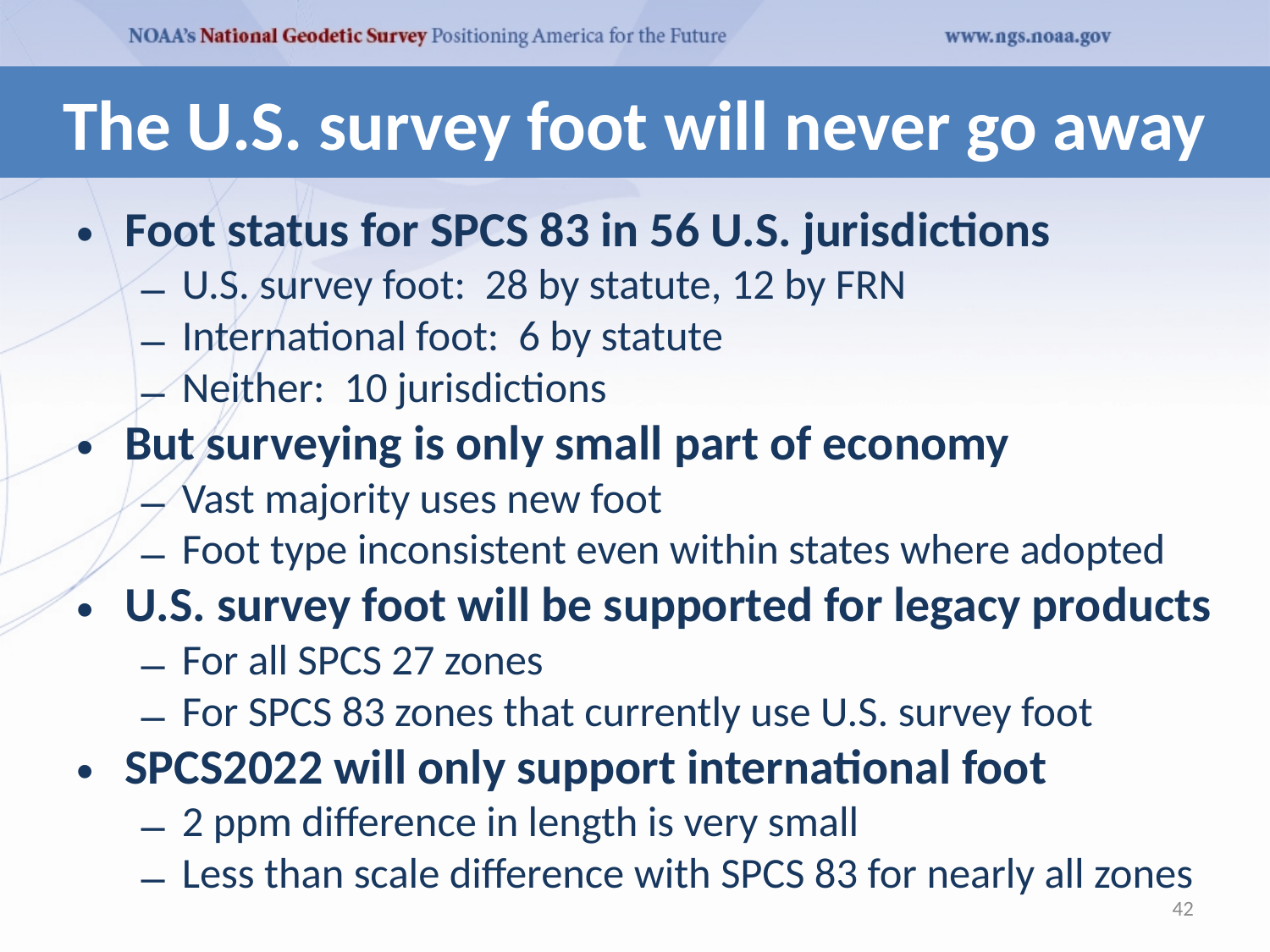

# The U.S. survey foot will never go away
Foot status for SPCS 83 in 56 U.S. jurisdictions
U.S. survey foot:  28 by statute, 12 by FRN
International foot:  6 by statute
Neither:  10 jurisdictions
But surveying is only small part of economy
Vast majority uses new foot
Foot type inconsistent even within states where adopted
U.S. survey foot will be supported for legacy products
For all SPCS 27 zones
For SPCS 83 zones that currently use U.S. survey foot
SPCS2022 will only support international foot
2 ppm difference in length is very small
Less than scale difference with SPCS 83 for nearly all zones
42